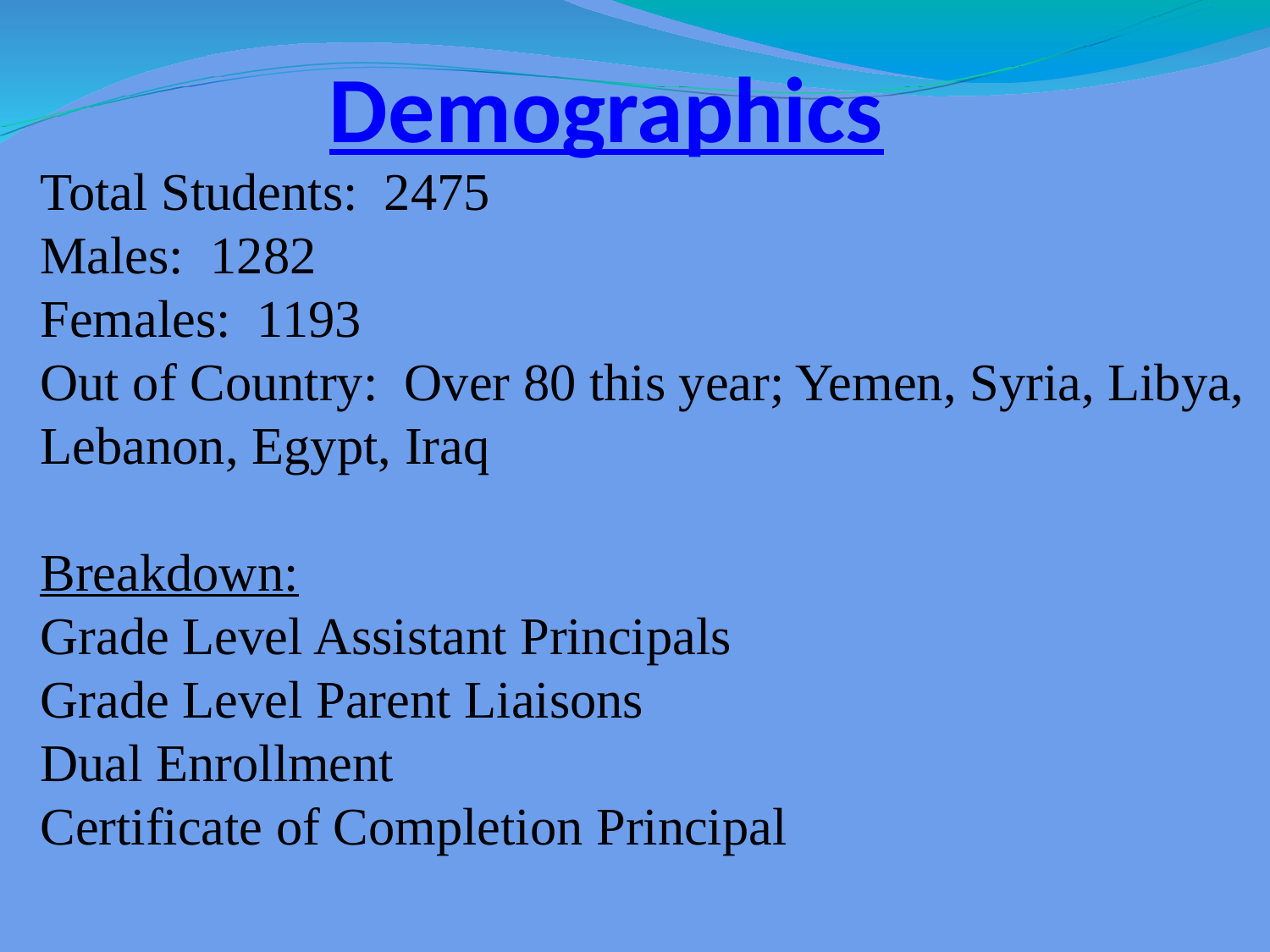

Demographics

Total Students:  2475
Males:  1282
Females:  1193
Out of Country:  Over 80 this year; Yemen, Syria, Libya, Lebanon, Egypt, Iraq

Breakdown:
Grade Level Assistant Principals
Grade Level Parent Liaisons
Dual Enrollment
Certificate of Completion Principal